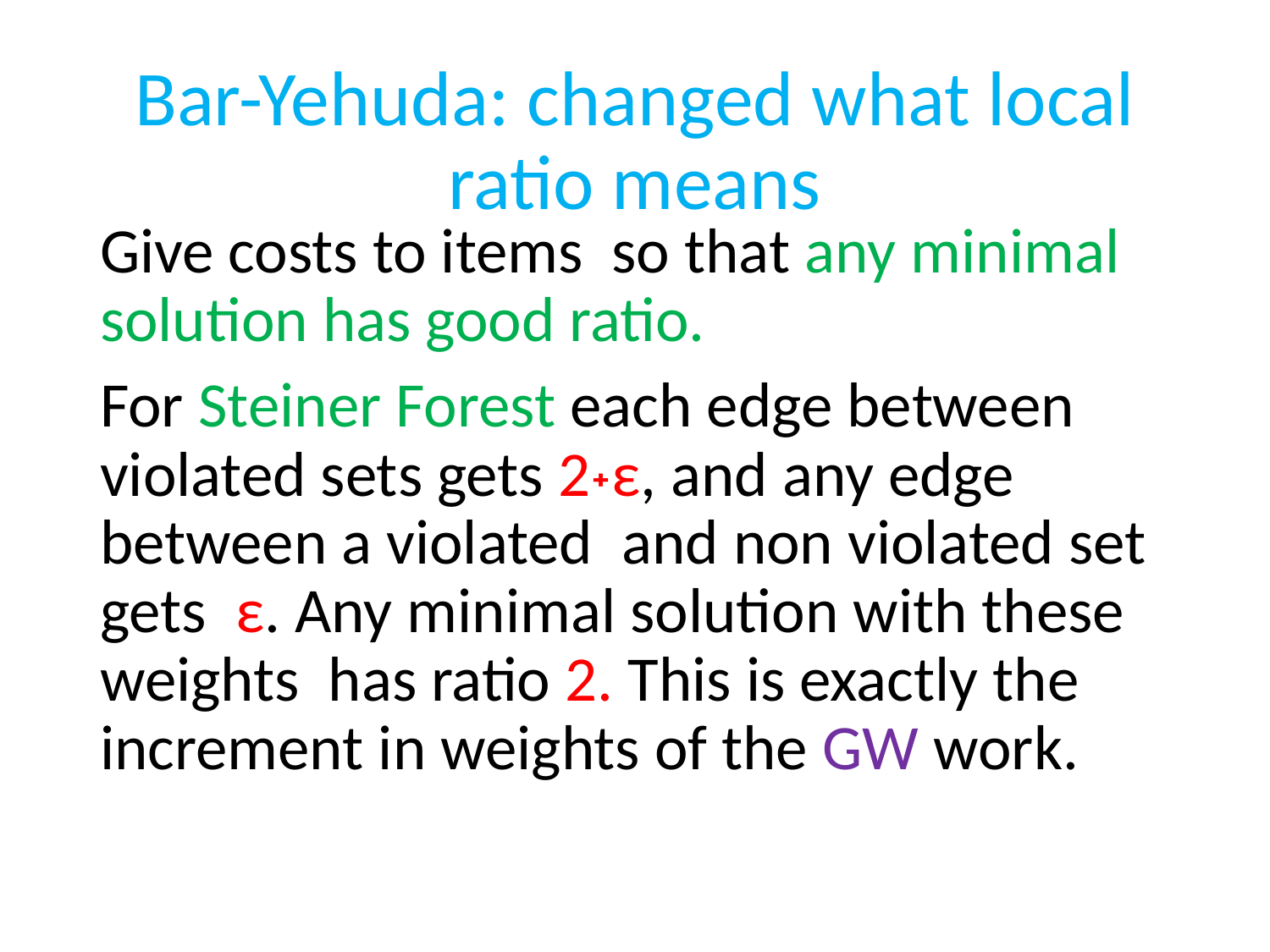

# Bar-Yehuda: changed what local ratio means
Give costs to items  so that any minimal solution has good ratio.
For Steiner Forest each edge between violated sets gets 2˖ε, and any edge between a violated  and non violated set gets  ε. Any minimal solution with these  weights  has ratio 2. This is exactly the increment in weights of the GW work.